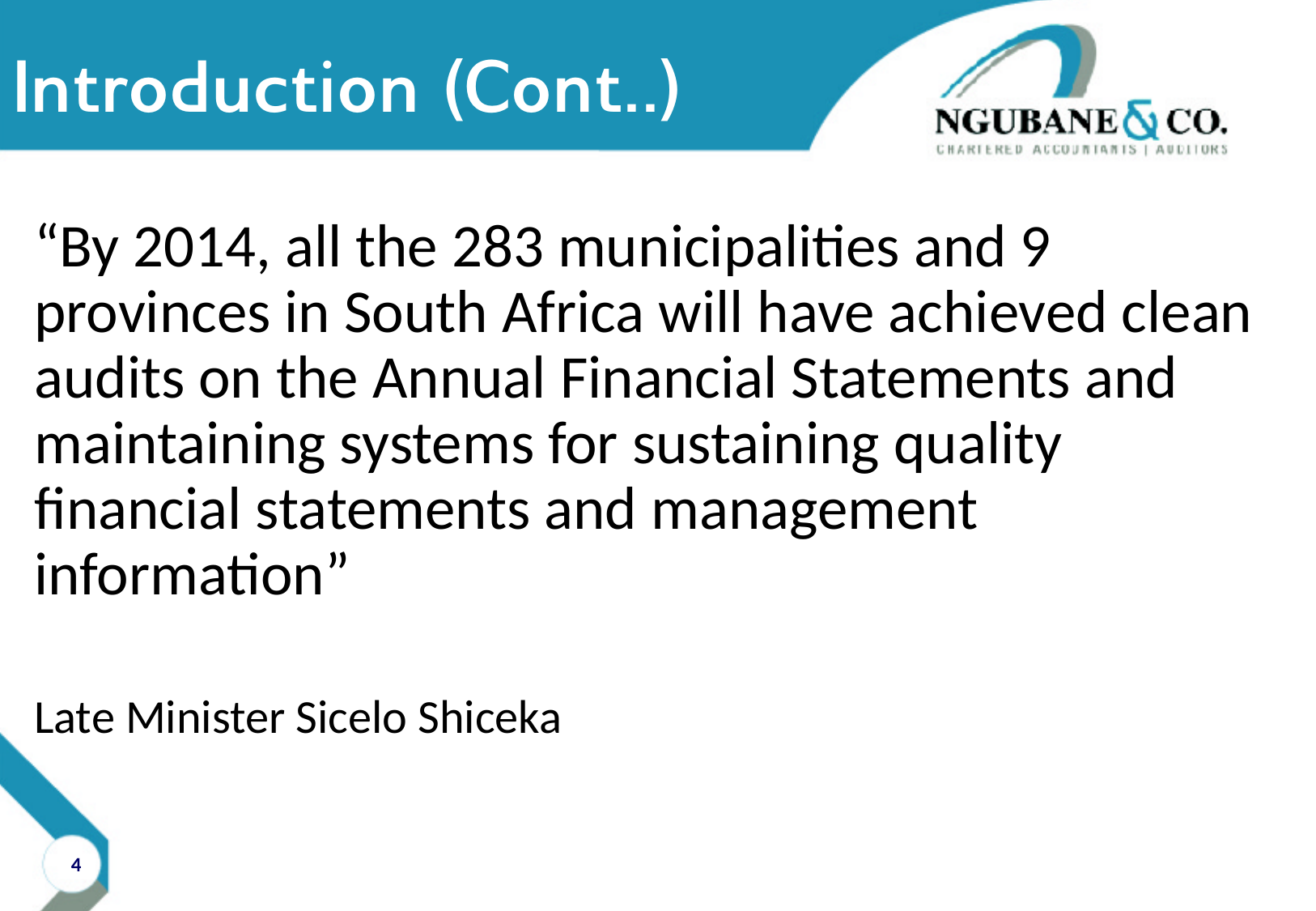

# Introduction (Cont..)
“By 2014, all the 283 municipalities and 9 provinces in South Africa will have achieved clean audits on the Annual Financial Statements and maintaining systems for sustaining quality financial statements and management information”

Late Minister Sicelo Shiceka

4